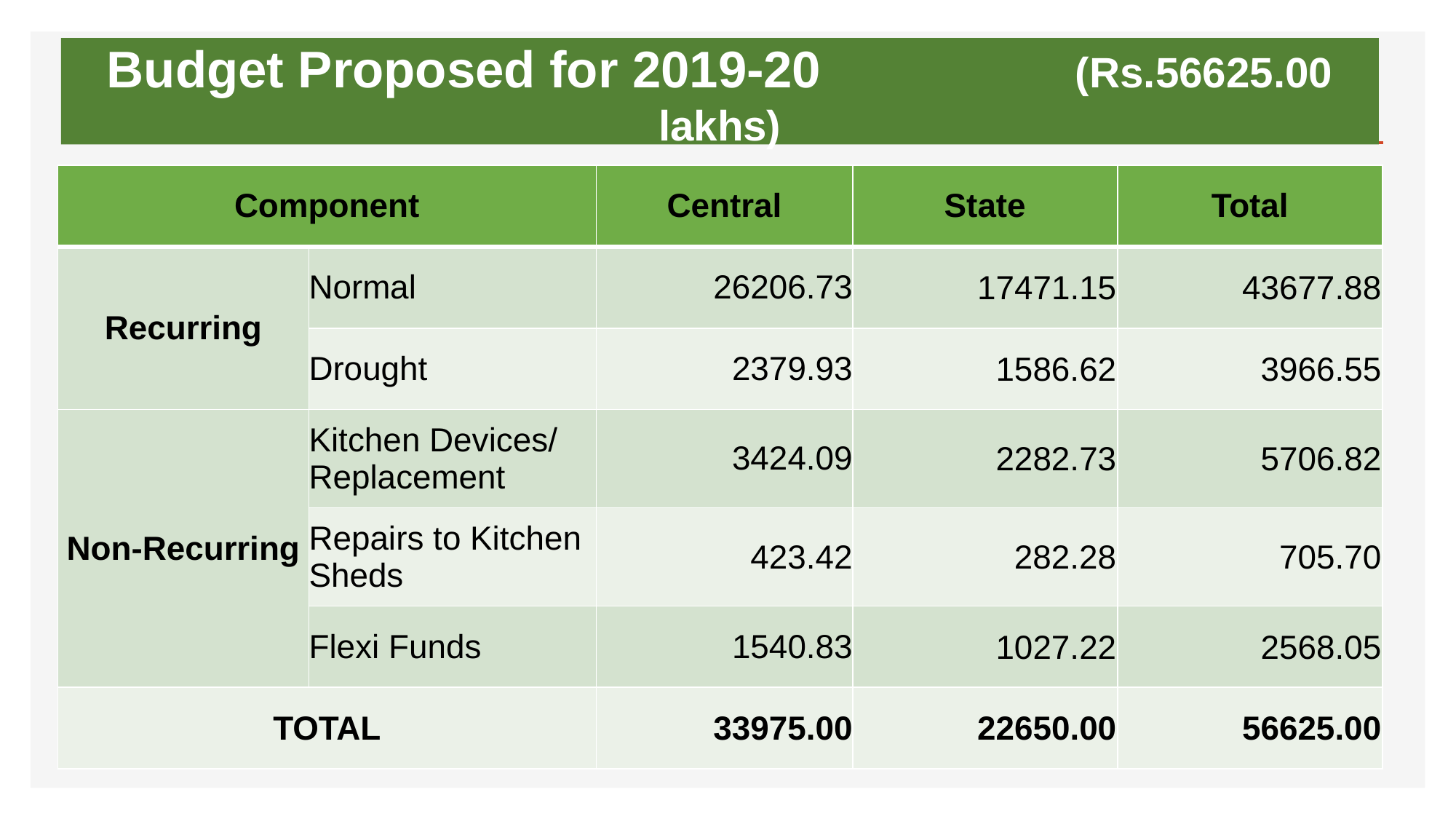

Budget Proposed for 2019-20                 (Rs.56625.00 lakhs)
| Component |  | Central | State | Total |
| --- | --- | --- | --- | --- |
| Recurring | Normal | 26206.73 | 17471.15 | 43677.88 |
|  | Drought | 2379.93 | 1586.62 | 3966.55 |
| Non-Recurring | Kitchen Devices/ Replacement | 3424.09 | 2282.73 | 5706.82 |
|  | Repairs to Kitchen Sheds | 423.42 | 282.28 | 705.70 |
|  | Flexi Funds | 1540.83 | 1027.22 | 2568.05 |
| TOTAL |  | 33975.00 | 22650.00 | 56625.00 |